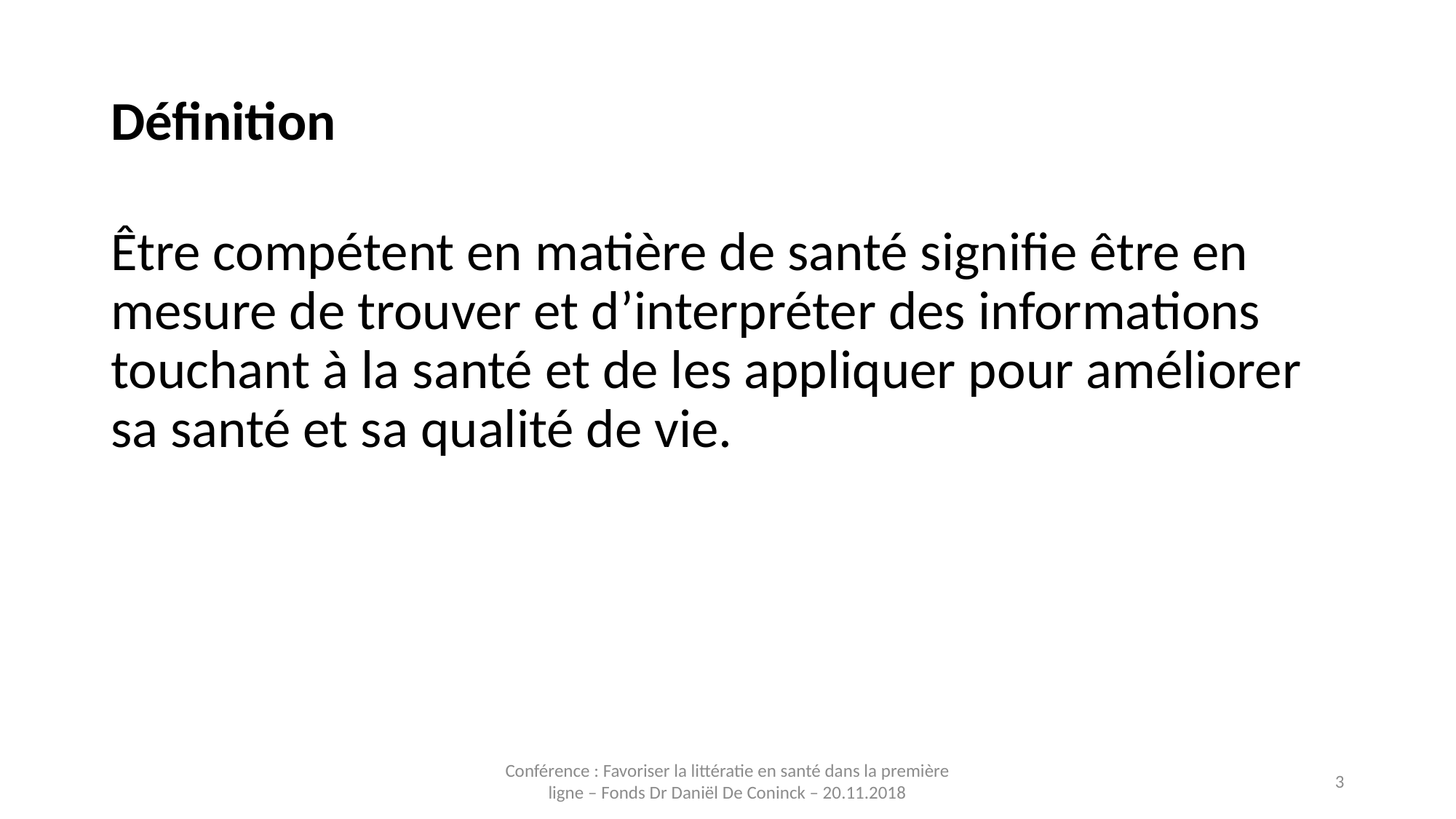

# Définition
Être compétent en matière de santé signifie être en mesure de trouver et d’interpréter des informations touchant à la santé et de les appliquer pour améliorer sa santé et sa qualité de vie.
Conférence : Favoriser la littératie en santé dans la première ligne – Fonds Dr Daniël De Coninck – 20.11.2018
3